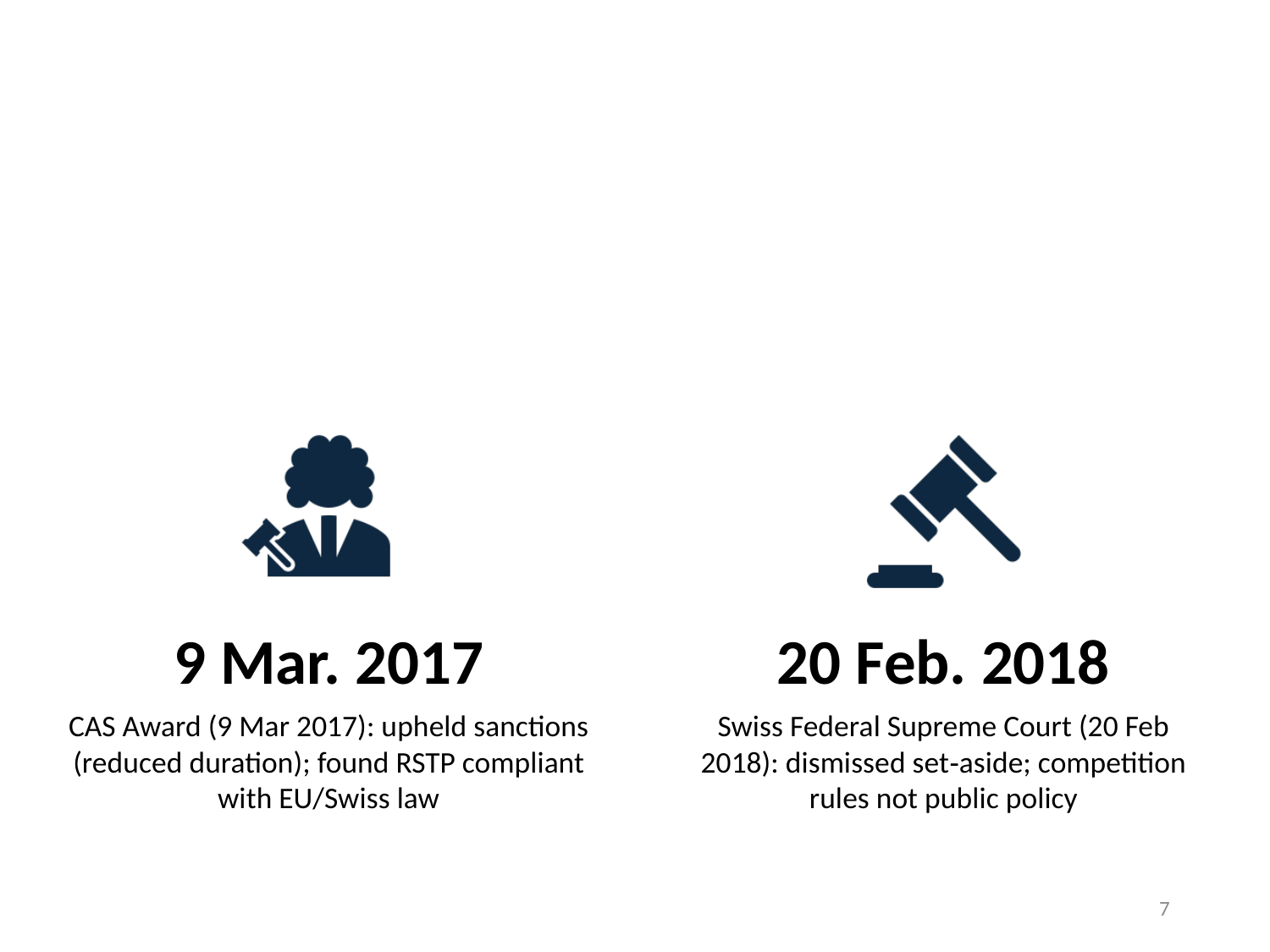

# CAS Award & Swiss Review
9 Mar. 2017
CAS Award (9 Mar 2017): upheld sanctions (reduced duration); found RSTP compliant with EU/Swiss law
20 Feb. 2018
Swiss Federal Supreme Court (20 Feb 2018): dismissed set‑aside; competition rules not public policy
7